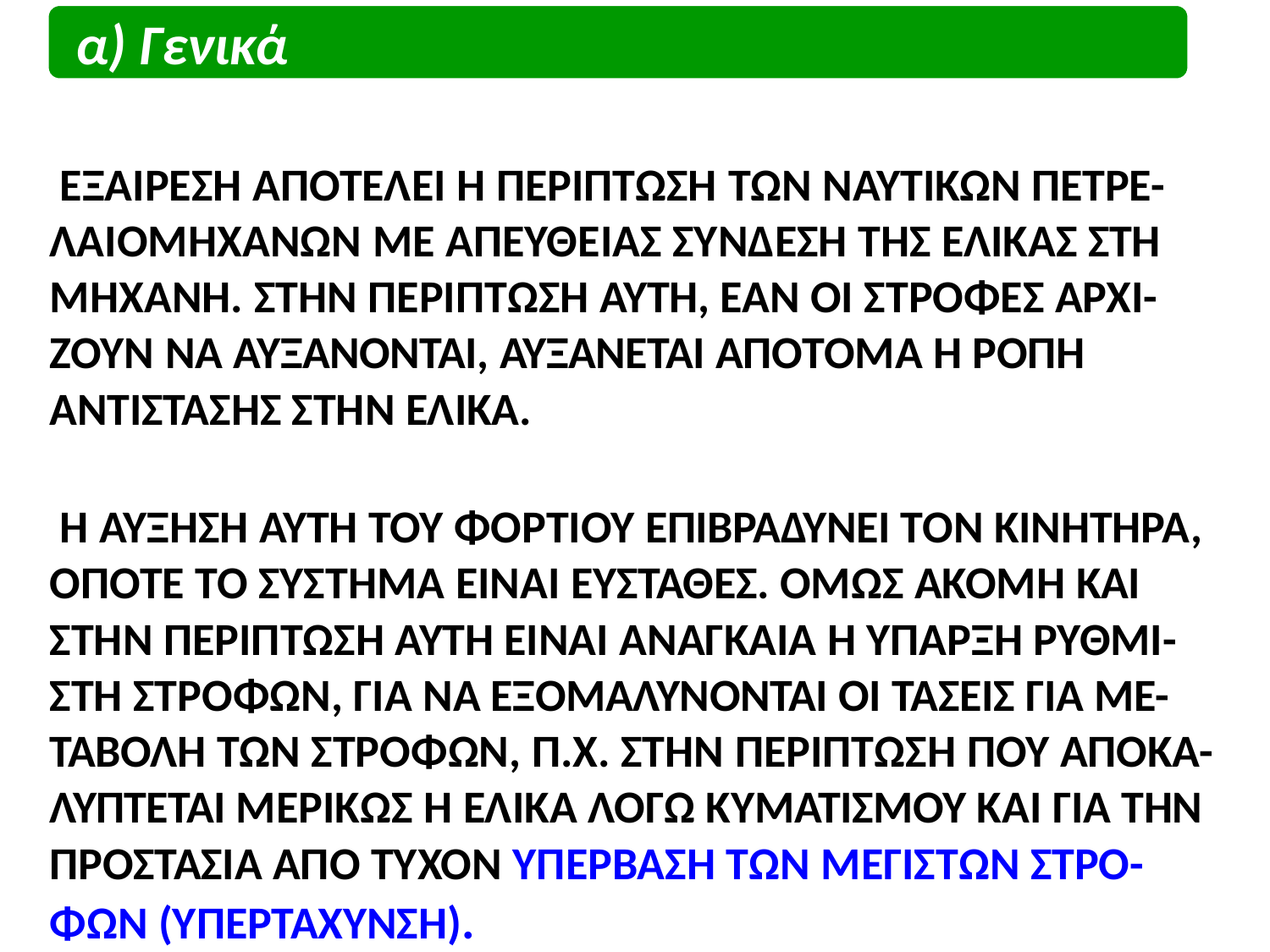

# α) Γενικά
ΕΞΑΙΡΕΣΗ ΑΠΟΤΕΛΕΙ Η ΠΕΡΙΠΤΩΣΗ ΤΩΝ ΝΑΥΤΙΚΩΝ ΠΕΤΡΕ- ΛΑΙΟΜΗΧΑΝΩΝ ΜΕ ΑΠΕΥΘΕΙΑΣ ΣΥΝΔΕΣΗ ΤΗΣ ΕΛΙΚΑΣ ΣΤΗ ΜΗΧΑΝΗ. ΣΤΗΝ ΠΕΡΙΠΤΩΣΗ ΑΥΤΗ, ΕΑΝ ΟΙ ΣΤΡΟΦΕΣ ΑΡΧΙ- ΖΟΥΝ ΝΑ ΑΥΞΑΝΟΝΤΑΙ, ΑΥΞΑΝΕΤΑΙ ΑΠΟΤΟΜΑ Η ΡΟΠΗ ΑΝΤΙΣΤΑΣΗΣ ΣΤΗΝ ΕΛΙΚΑ.

Η ΑΥΞΗΣΗ ΑΥΤΗ ΤΟΥ ΦΟΡΤΙΟΥ ΕΠΙΒΡΑΔΥΝΕΙ ΤΟΝ ΚΙΝΗΤΗΡΑ, ΟΠΟΤΕ ΤΟ ΣΥΣΤΗΜΑ ΕΙΝΑΙ ΕΥΣΤΑΘΕΣ. ΟΜΩΣ ΑΚΟΜΗ ΚΑΙ ΣΤΗΝ ΠΕΡΙΠΤΩΣΗ ΑΥΤΗ ΕΙΝΑΙ ΑΝΑΓΚΑΙΑ Η ΥΠΑΡΞΗ ΡΥΘΜΙ- ΣΤΗ ΣΤΡΟΦΩΝ, ΓΙΑ ΝΑ ΕΞΟΜΑΛΥΝΟΝΤΑΙ ΟΙ ΤΑΣΕΙΣ ΓΙΑ ΜΕ- ΤΑΒΟΛΗ ΤΩΝ ΣΤΡΟΦΩΝ, Π.Χ. ΣΤΗΝ ΠΕΡΙΠΤΩΣΗ ΠΟΥ ΑΠΟΚΑ- ΛΥΠΤΕΤΑΙ ΜΕΡΙΚΩΣ Η ΕΛΙΚΑ ΛΟΓΩ ΚΥΜΑΤΙΣΜΟΥ ΚΑΙ ΓΙΑ ΤΗΝ ΠΡΟΣΤΑΣΙΑ ΑΠΟ ΤΥΧΟΝ ΥΠΕΡΒΑΣΗ ΤΩΝ ΜΕΓΙΣΤΩΝ ΣΤΡΟ- ΦΩΝ (ΥΠΕΡΤΑΧΥΝΣΗ).